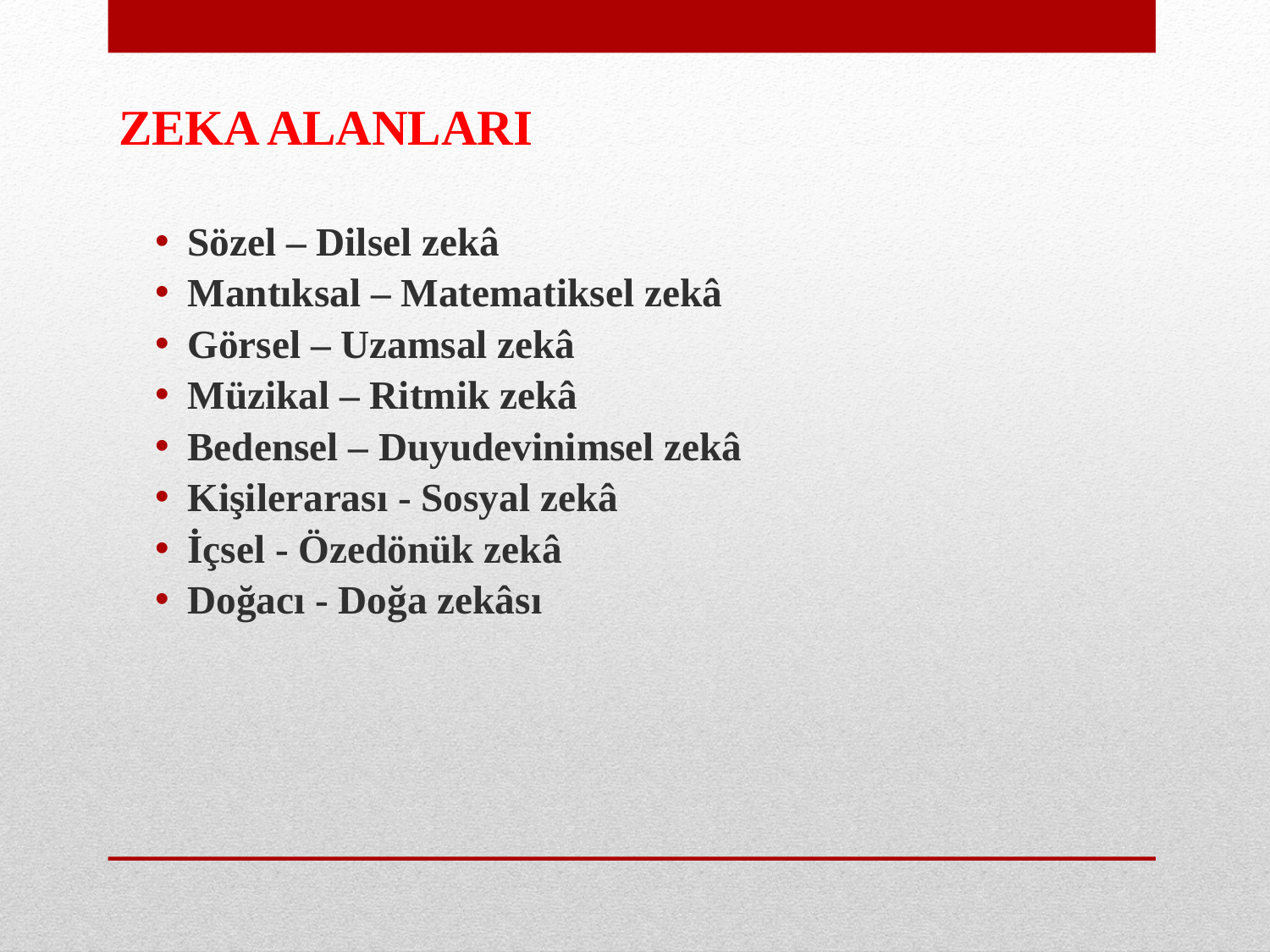

ZEKA ALANLARI

Sözel – Dilsel zekâ
Mantıksal – Matematiksel zekâ
Görsel – Uzamsal zekâ
Müzikal – Ritmik zekâ
Bedensel – Duyudevinimsel zekâ
Kişilerarası - Sosyal zekâ
İçsel - Özedönük zekâ
Doğacı - Doğa zekâsı

#